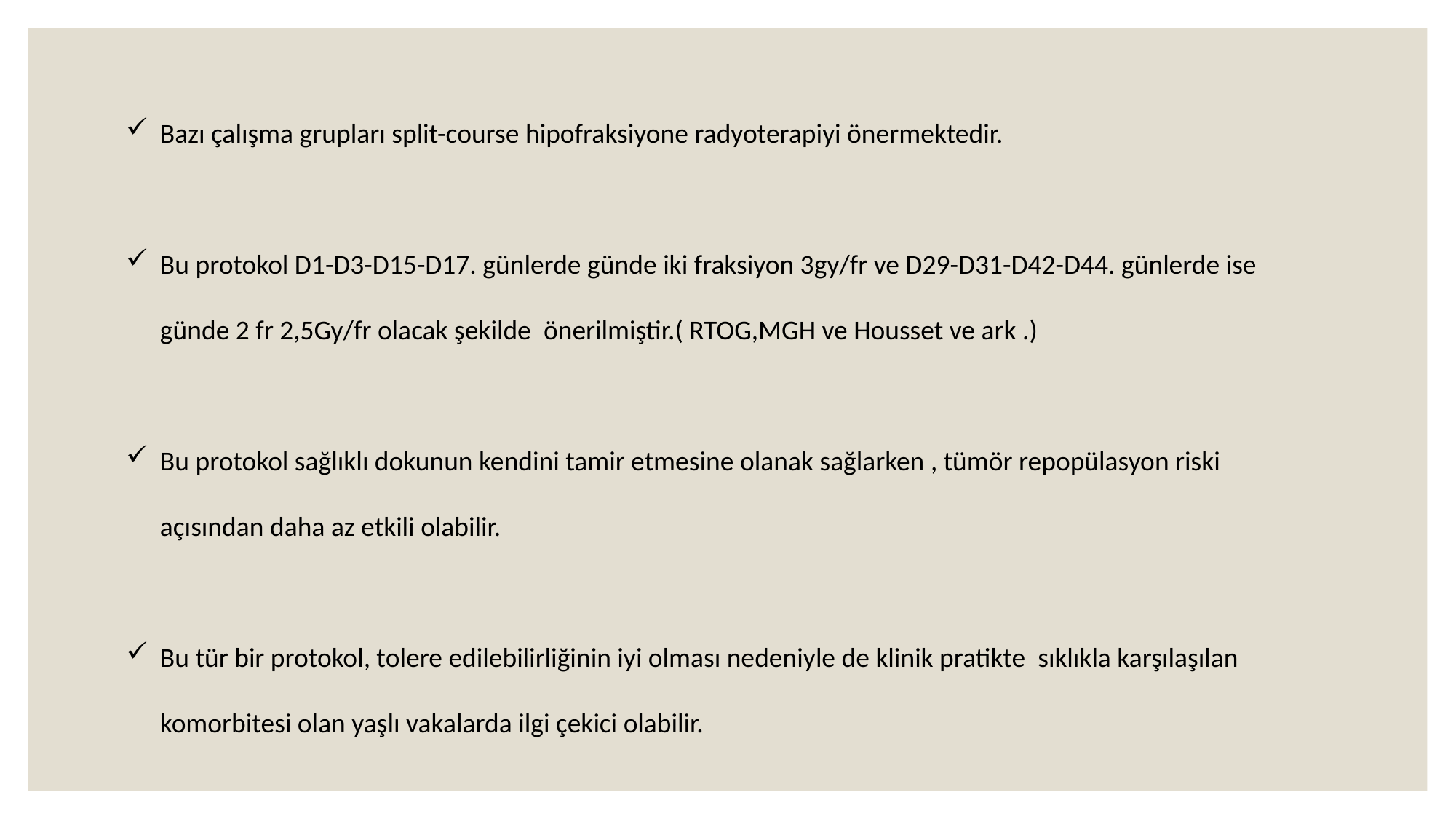

Bazı çalışma grupları split-course hipofraksiyone radyoterapiyi önermektedir.

Bu protokol D1-D3-D15-D17. günlerde günde iki fraksiyon 3gy/fr ve D29-D31-D42-D44. günlerde ise günde 2 fr 2,5Gy/fr olacak şekilde  önerilmiştir.( RTOG,MGH ve Housset ve ark .)

Bu protokol sağlıklı dokunun kendini tamir etmesine olanak sağlarken , tümör repopülasyon riski açısından daha az etkili olabilir.

Bu tür bir protokol, tolere edilebilirliğinin iyi olması nedeniyle de klinik pratikte  sıklıkla karşılaşılan  komorbitesi olan yaşlı vakalarda ilgi çekici olabilir.